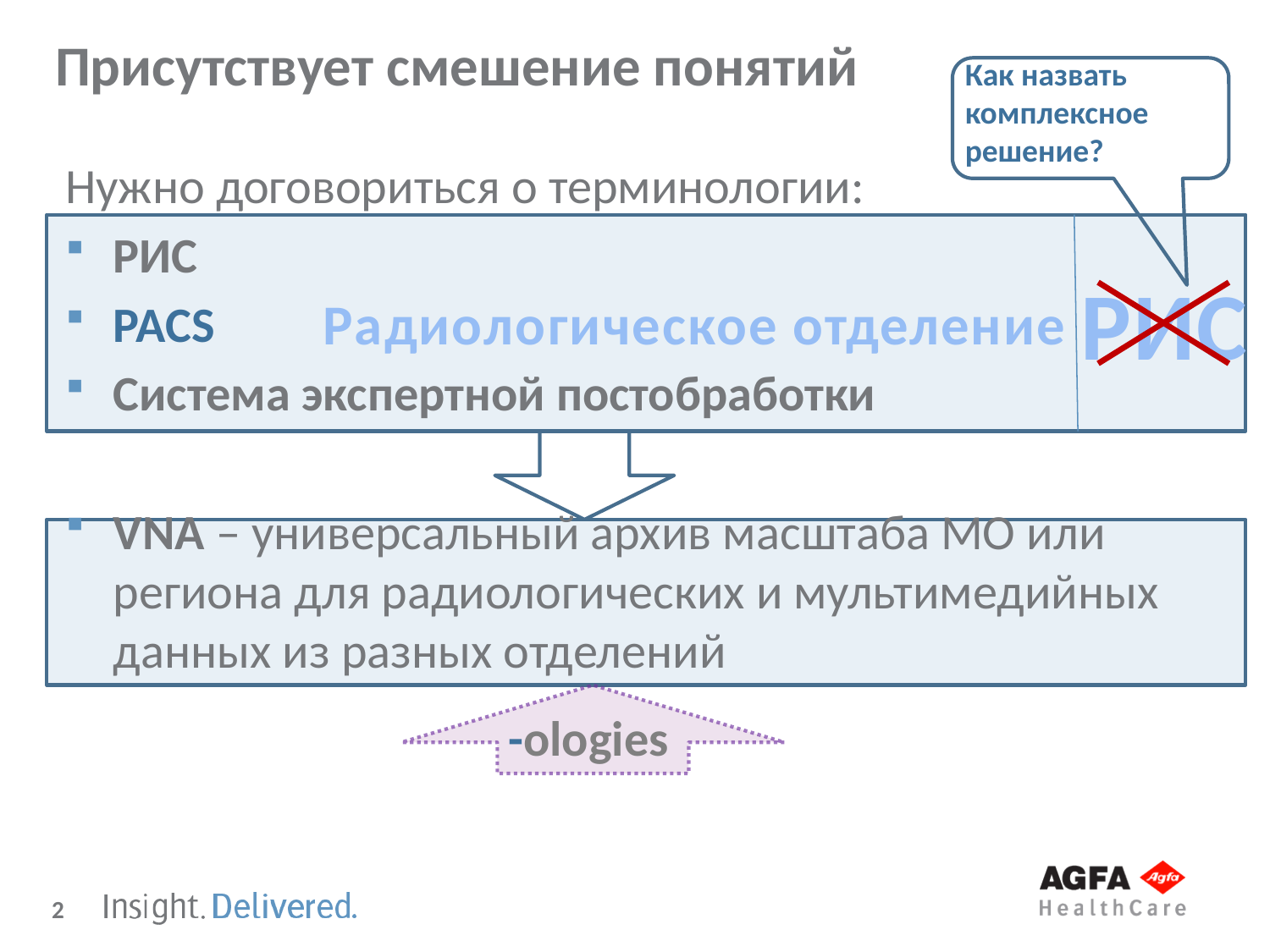

# Присутствует смешение понятий
Как назвать комплексное решение?

Нужно договориться о терминологии:
РИС
PACS
Система экспертной постобработки

VNA – универсальный архив масштаба МО или региона для радиологических и мультимедийных данных из разных отделений

РИС
Радиологическое отделение

-ologies